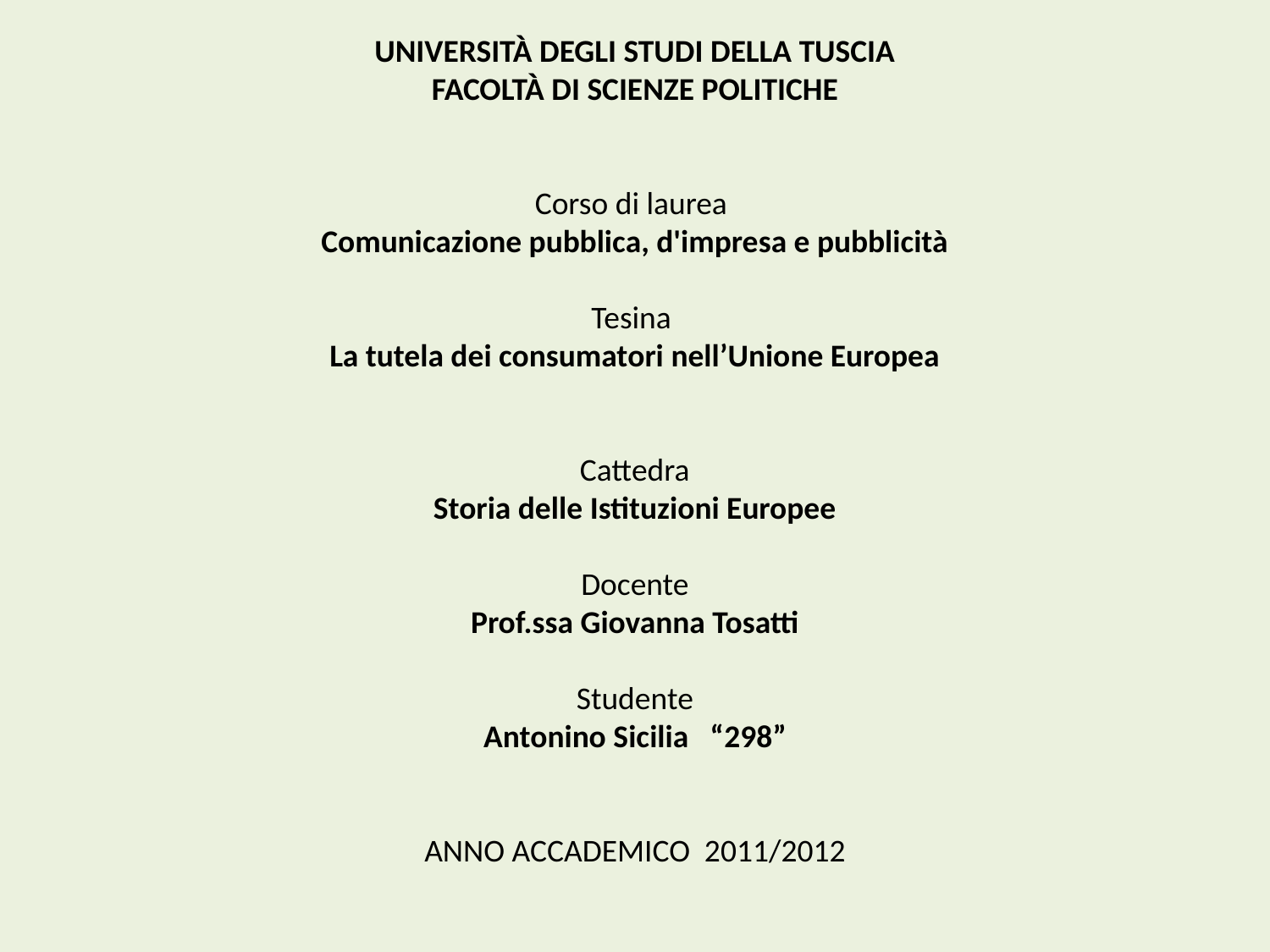

UNIVERSITÀ DEGLI STUDI DELLA TUSCIA
FACOLTÀ DI SCIENZE POLITICHE

Corso di laurea
Comunicazione pubblica, d'impresa e pubblicità

Tesina
La tutela dei consumatori nell’Unione Europea

Cattedra
Storia delle Istituzioni Europee

Docente
Prof.ssa Giovanna Tosatti

Studente
Antonino Sicilia   “298”

ANNO ACCADEMICO  2011/2012